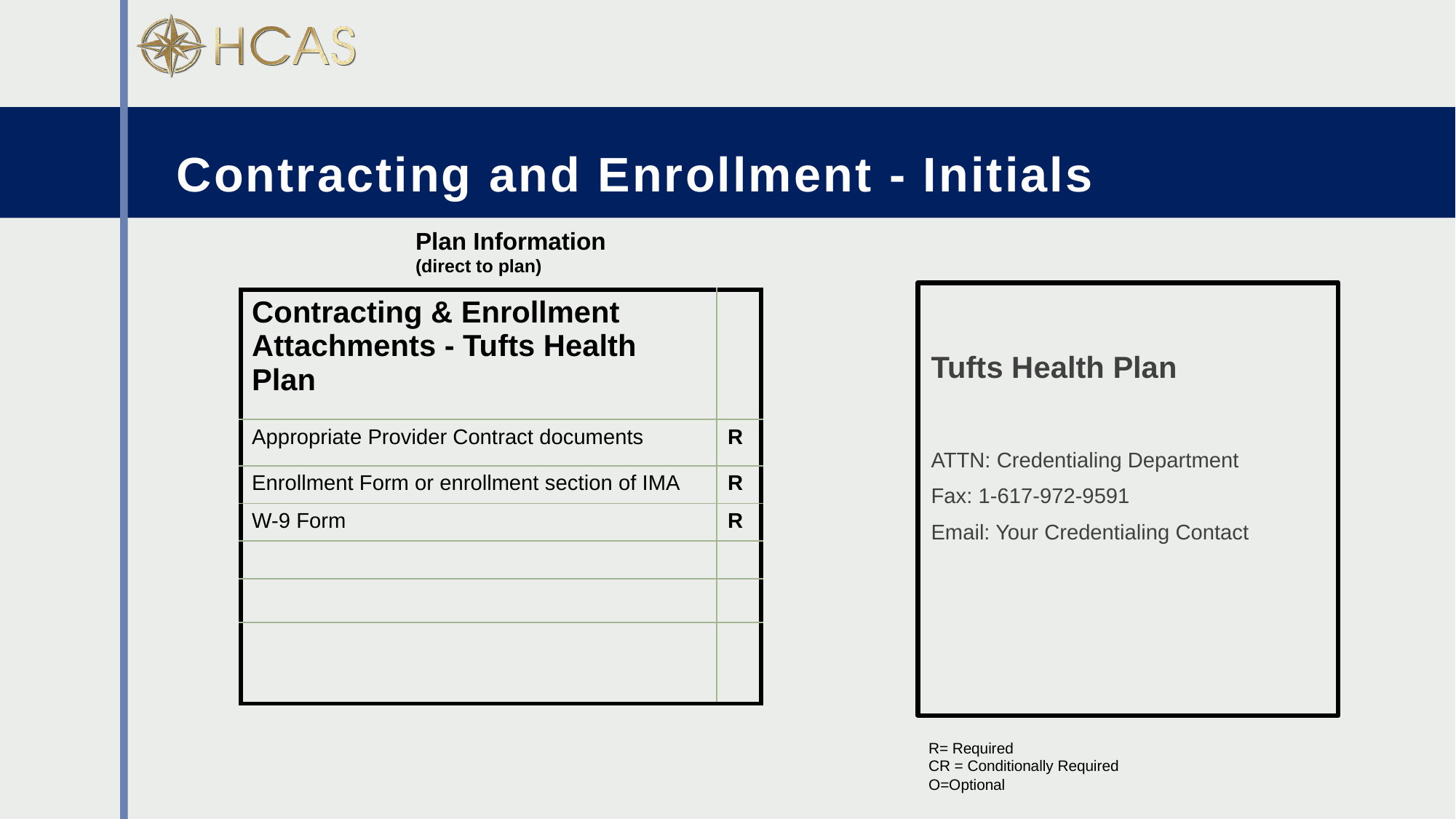

# Contracting and Enrollment - Initials
Plan Information
(direct to plan)

Tufts Health Plan

ATTN: Credentialing Department
Fax: 1-617-972-9591
Email: Your Credentialing Contact

| Contracting & Enrollment Attachments - Tufts Health Plan |  |
| --- | --- |
| Appropriate Provider Contract documents | R |
| Enrollment Form or enrollment section of IMA | R |
| W-9 Form | R |
|  |  |
|  |  |
|  |  |
R= Required
CR = Conditionally Required
O=Optional